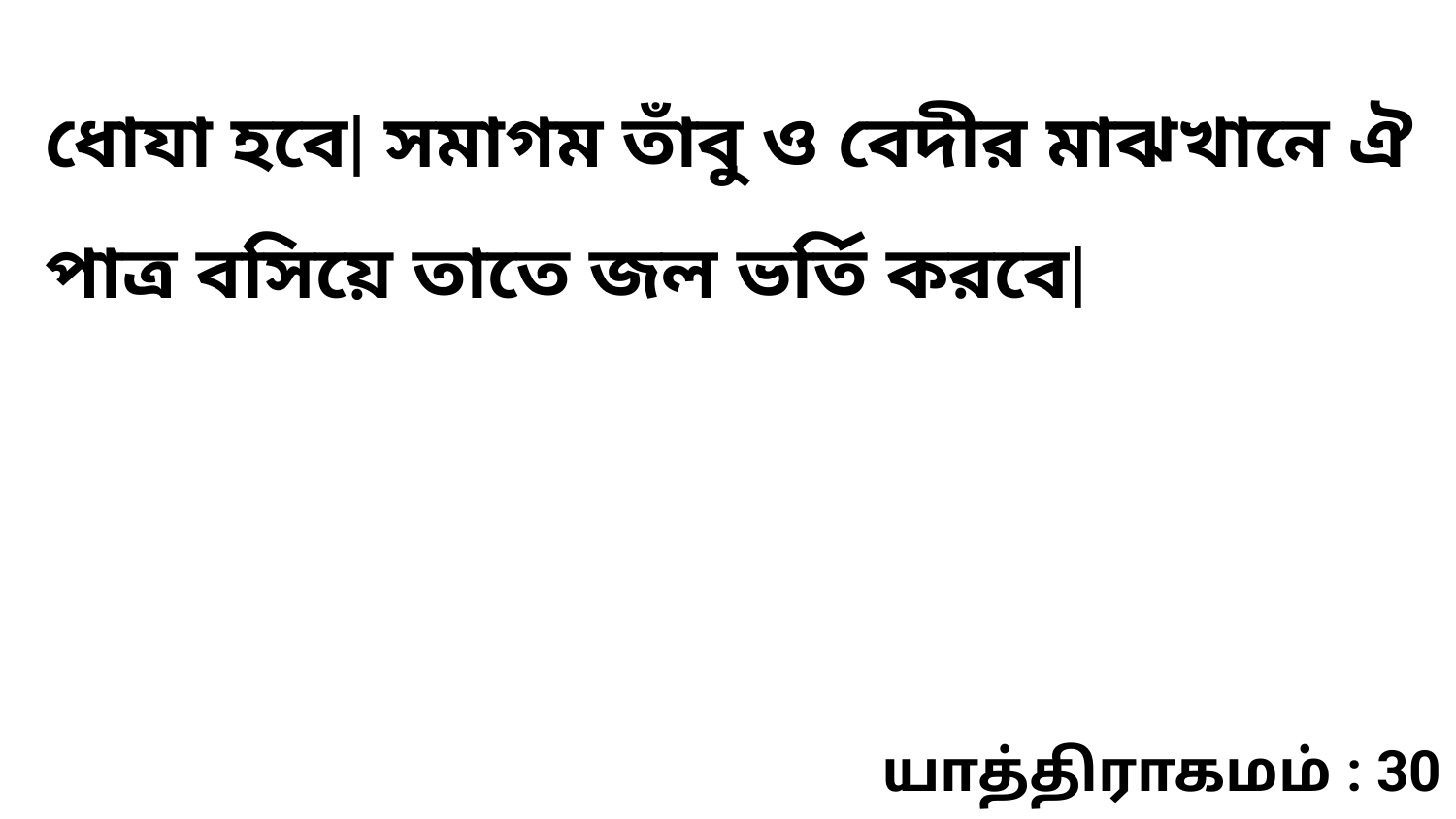

ধোযা হবে| সমাগম তাঁবু ও বেদীর মাঝখানে ঐ পাত্র বসিয়ে তাতে জল ভর্তি করবে|
யாத்திராகமம் : 30